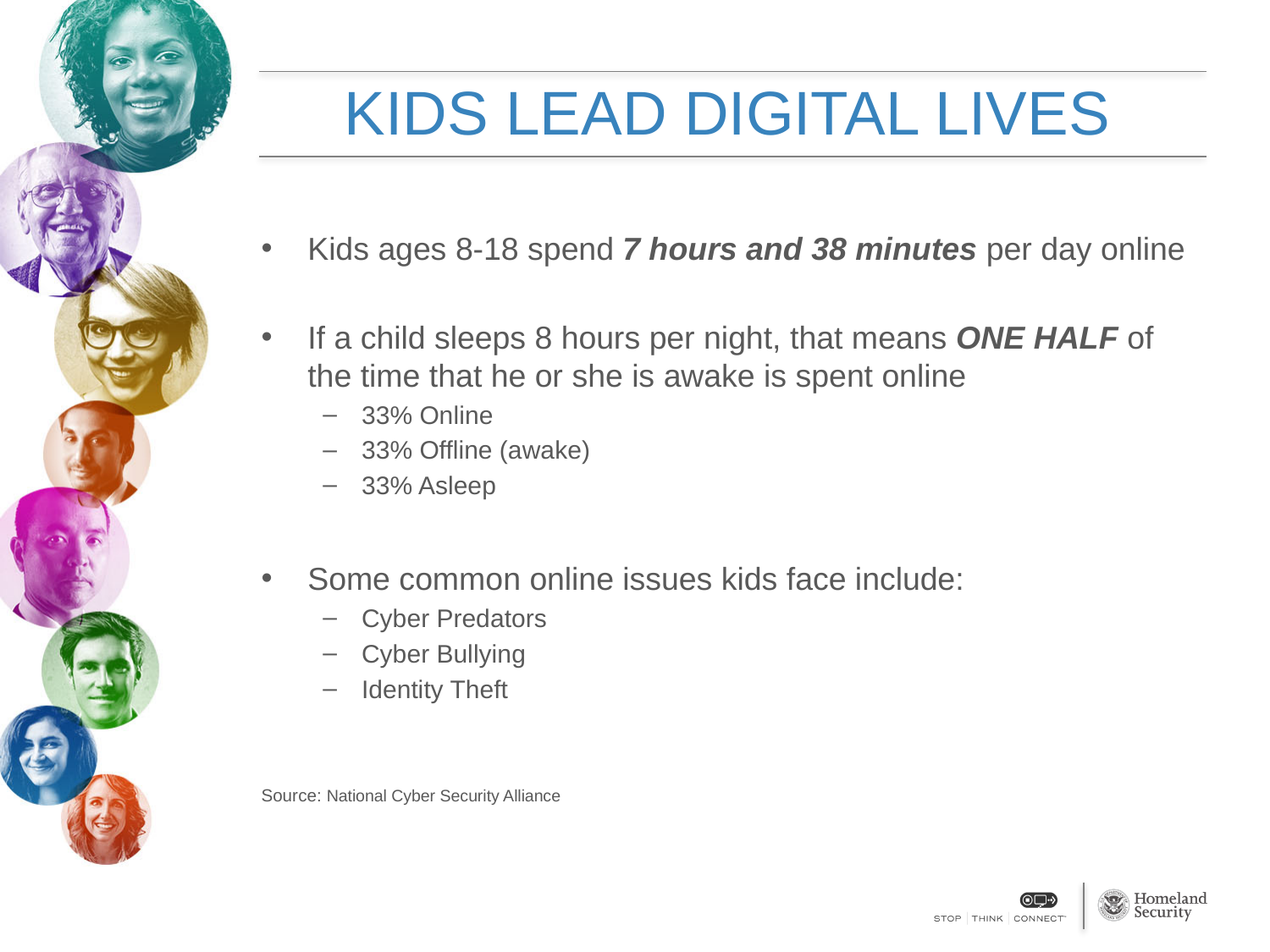

# KIDS LEAD DIGITAL LIVES
Kids ages 8-18 spend 7 hours and 38 minutes per day online

If a child sleeps 8 hours per night, that means ONE HALF of the time that he or she is awake is spent online
33% Online
33% Offline (awake)
33% Asleep

Some common online issues kids face include:
Cyber Predators
Cyber Bullying
Identity Theft

Source: National Cyber Security Alliance